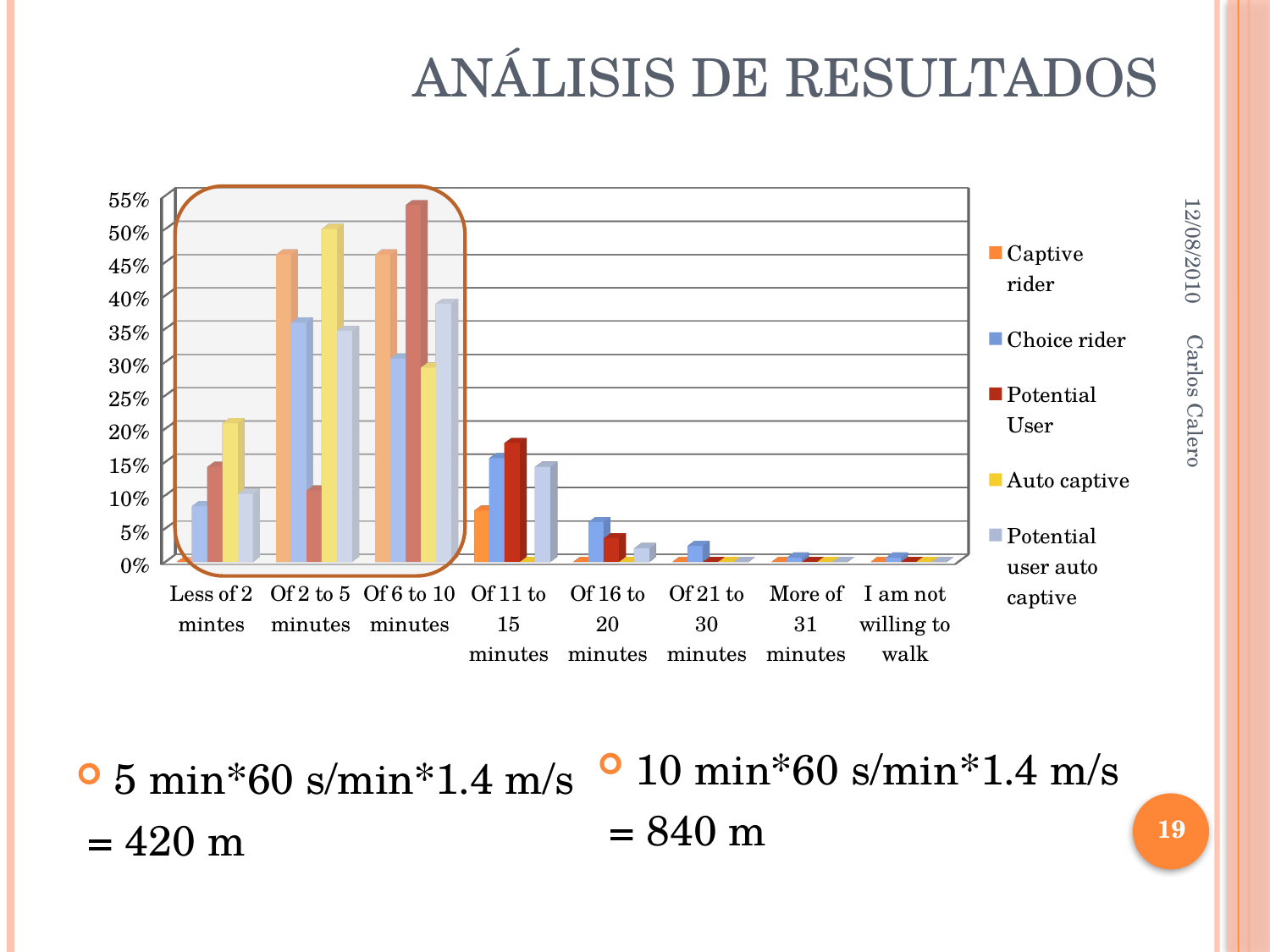

# Análisis de resultados
12/08/2010

[unsupported chart]

Carlos Calero
10 min*60 s/min*1.4 m/s
 = 840 m
5 min*60 s/min*1.4 m/s
 = 420 m
19